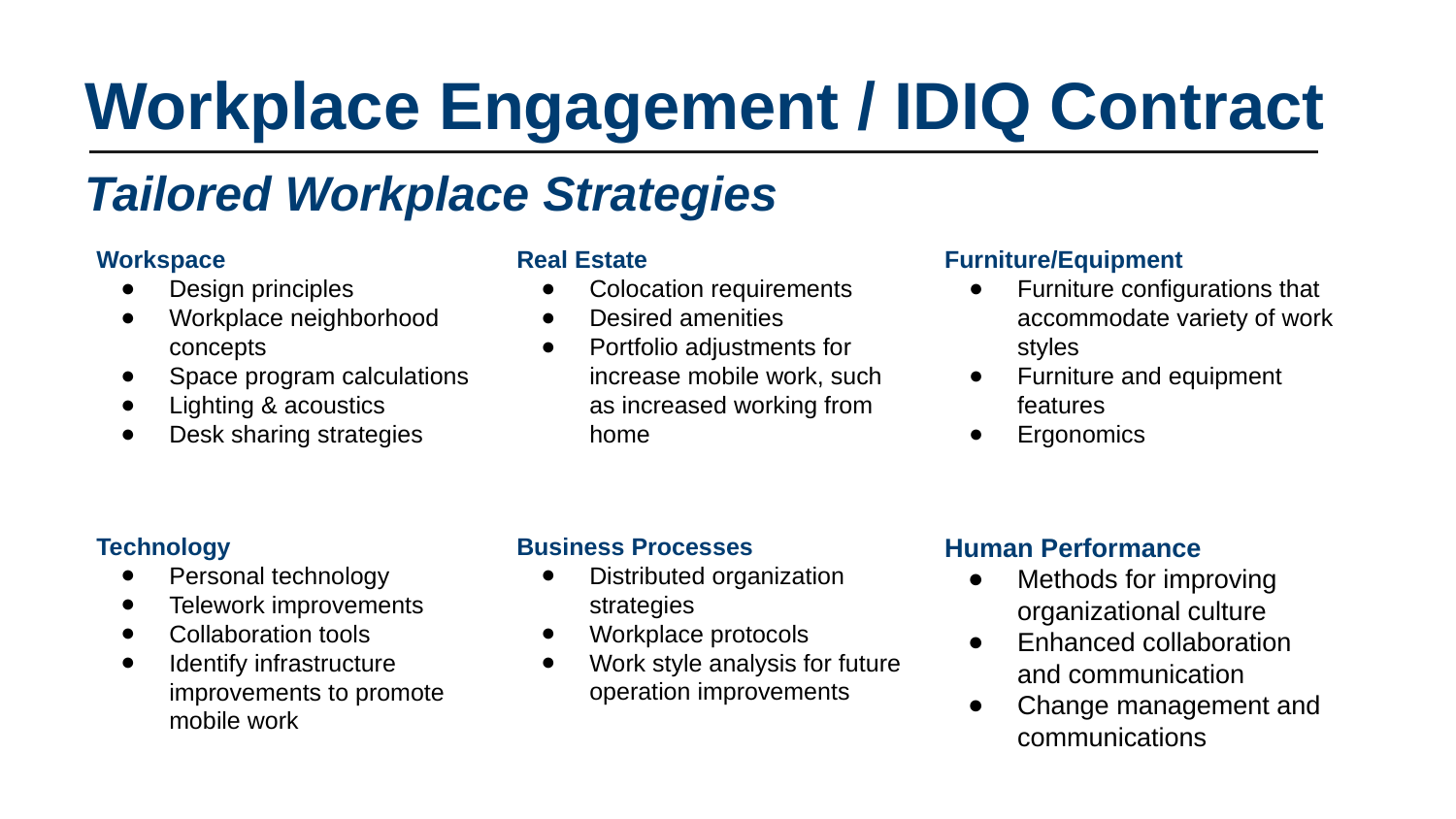

# Workplace Engagement / IDIQ Contract
Tailored Workplace Strategies

Workspace
Design principles
Workplace neighborhood concepts
Space program calculations
Lighting & acoustics
Desk sharing strategies
Real Estate
Colocation requirements
Desired amenities
Portfolio adjustments for increase mobile work, such as increased working from home
Furniture/Equipment
Furniture configurations that accommodate variety of work styles
Furniture and equipment features
Ergonomics
Technology
Personal technology
Telework improvements
Collaboration tools
Identify infrastructure improvements to promote mobile work
Business Processes
Distributed organization strategies
Workplace protocols
Work style analysis for future operation improvements
Human Performance
Methods for improving organizational culture
Enhanced collaboration and communication
Change management and communications